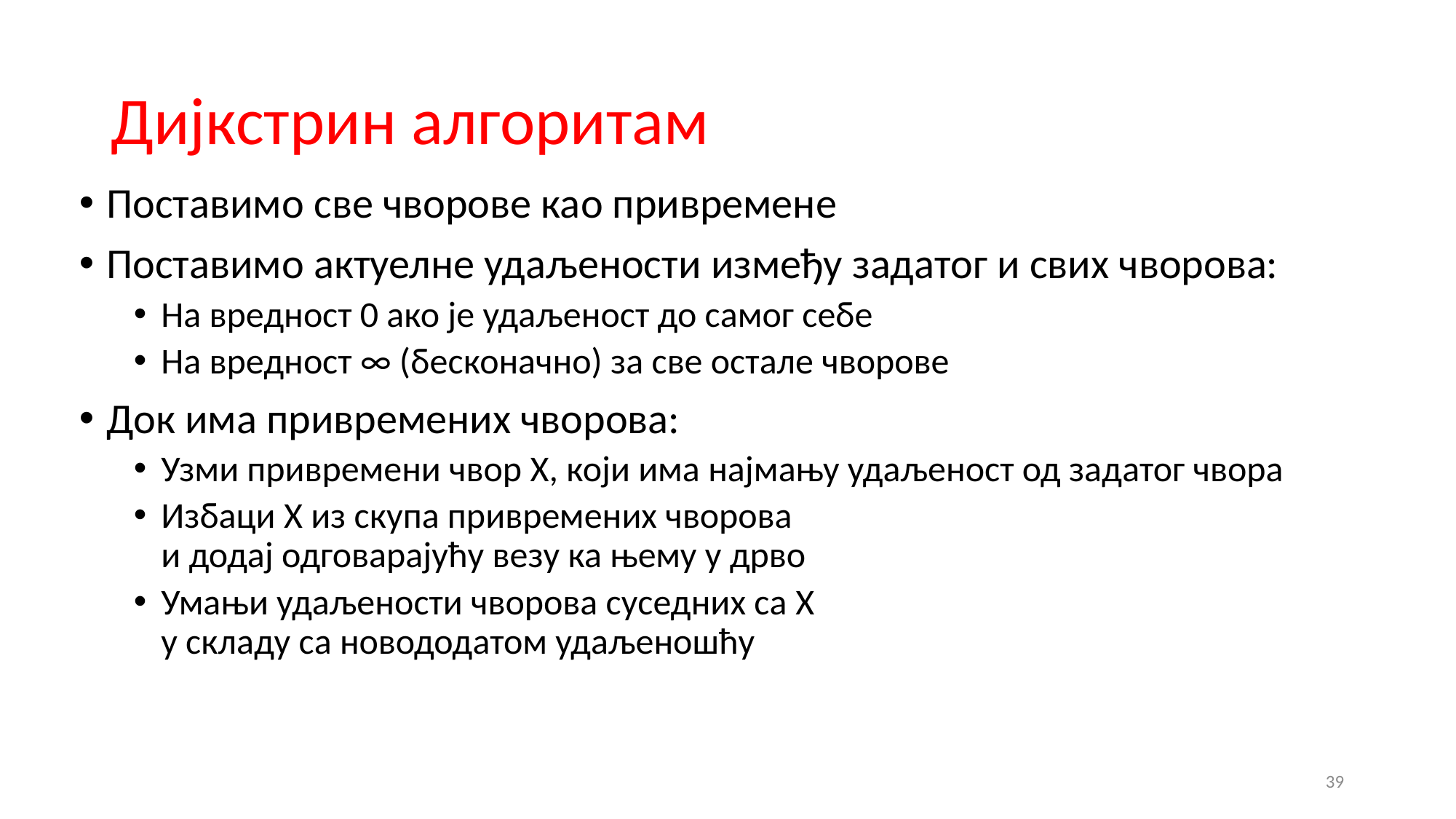

# Дијкстрин алгоритам
Поставимо све чворове као привремене
Поставимо актуелне удаљености између задатог и свих чворова:
На вредност 0 ако је удаљеност до самог себе
На вредност ∞ (бесконачно) за све остале чворове
Док има привремених чворова:
Узми привремени чвор X, који има најмању удаљеност од задатог чвора
Избаци X из скупа привремених чворова
и додај одговарајућу везу ка њему у дрво
Умањи удаљености чворова суседних са X
у складу са новододатом удаљеношћу
39